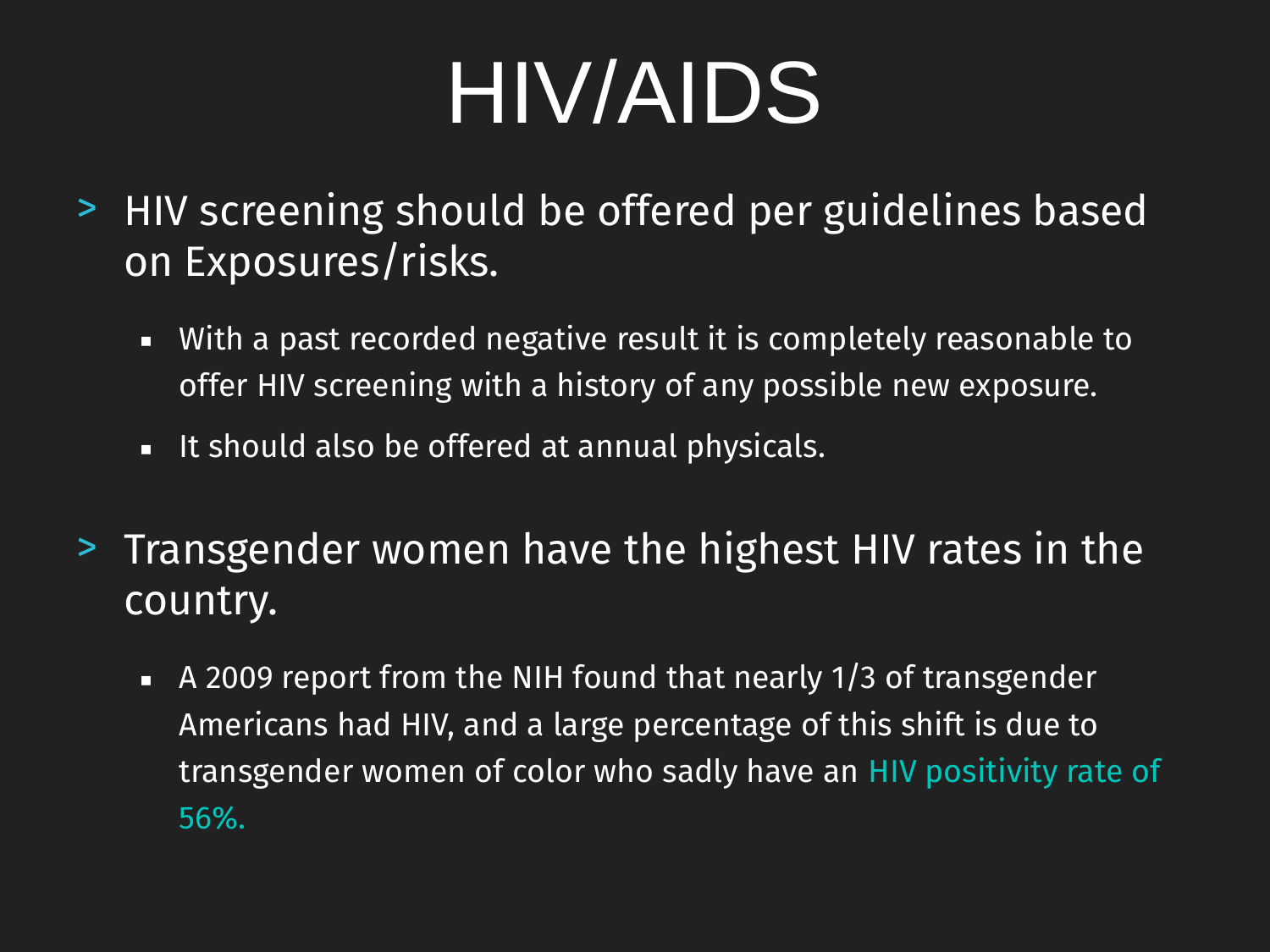

HIV/AIDS
HIV screening should be offered per guidelines based on Exposures/risks.
With a past recorded negative result it is completely reasonable to offer HIV screening with a history of any possible new exposure.
It should also be offered at annual physicals.

Transgender women have the highest HIV rates in the country.
A 2009 report from the NIH found that nearly 1/3 of transgender Americans had HIV, and a large percentage of this shift is due to transgender women of color who sadly have an HIV positivity rate of 56%.